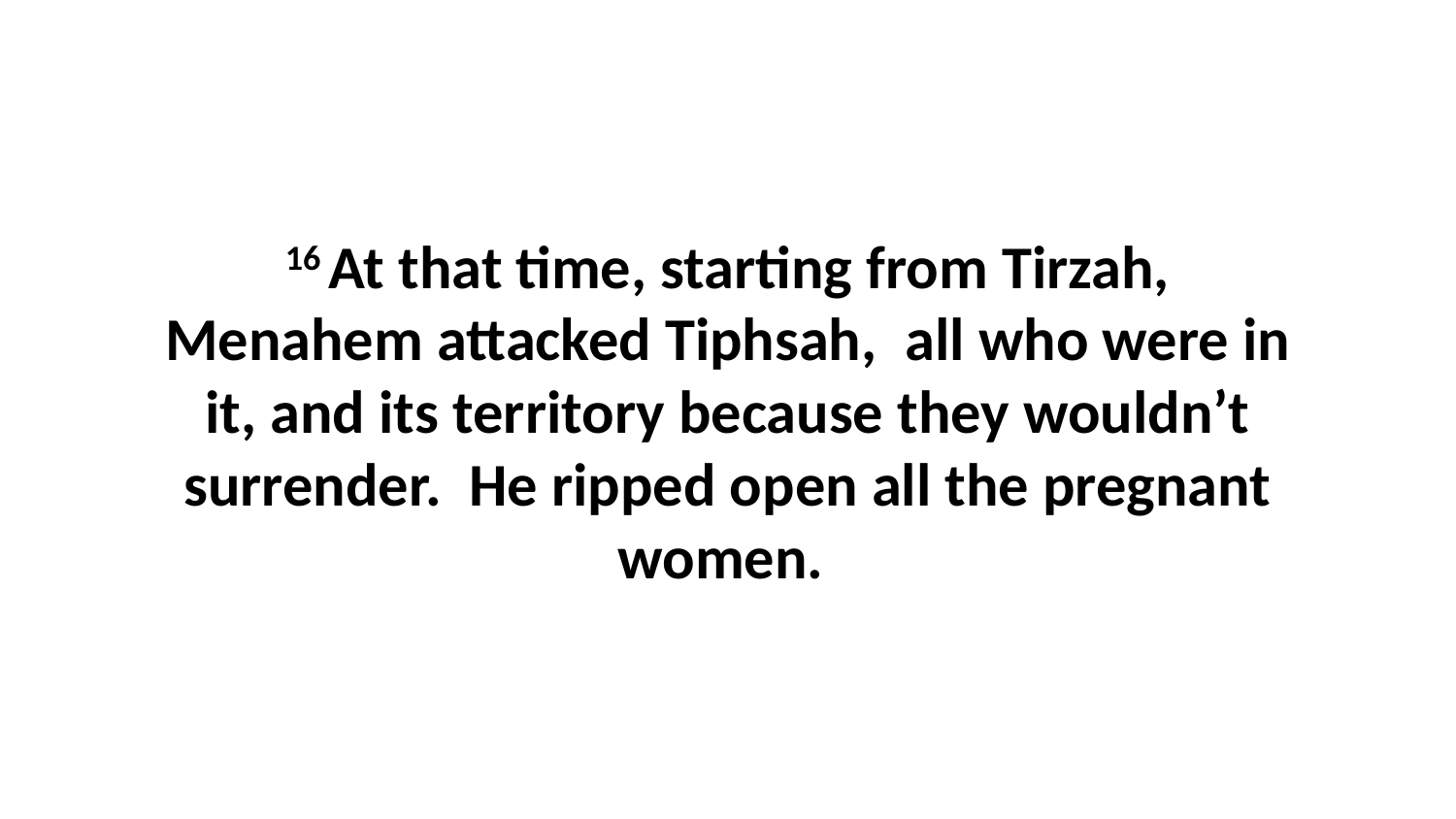

16 At that time, starting from Tirzah, Menahem attacked Tiphsah,  all who were in it, and its territory because they wouldn’t surrender.  He ripped open all the pregnant women.